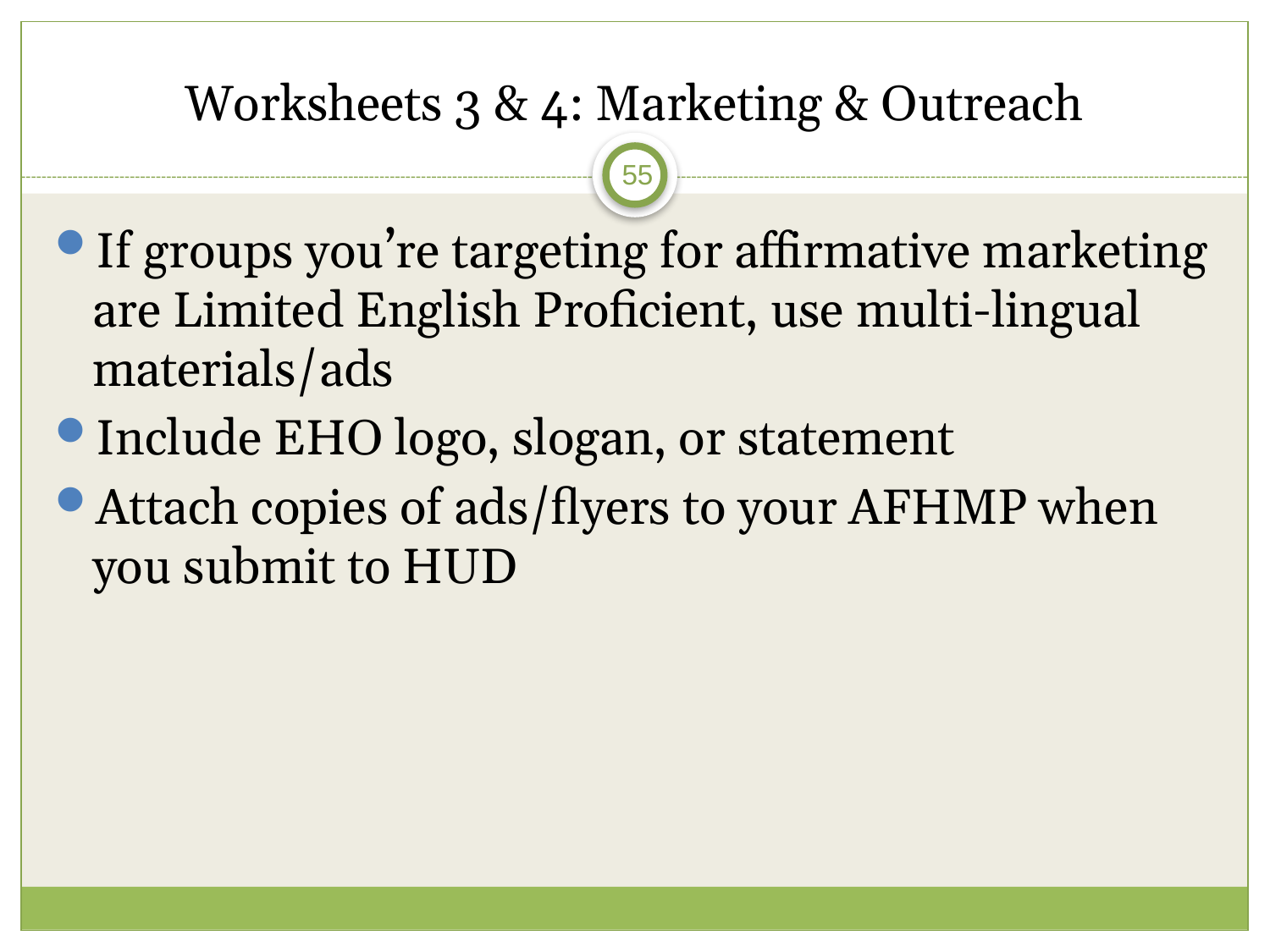

# Worksheets 3 & 4: Marketing & Outreach
55
If groups you’re targeting for affirmative marketing are Limited English Proficient, use multi-lingual materials/ads
Include EHO logo, slogan, or statement
Attach copies of ads/flyers to your AFHMP when you submit to HUD